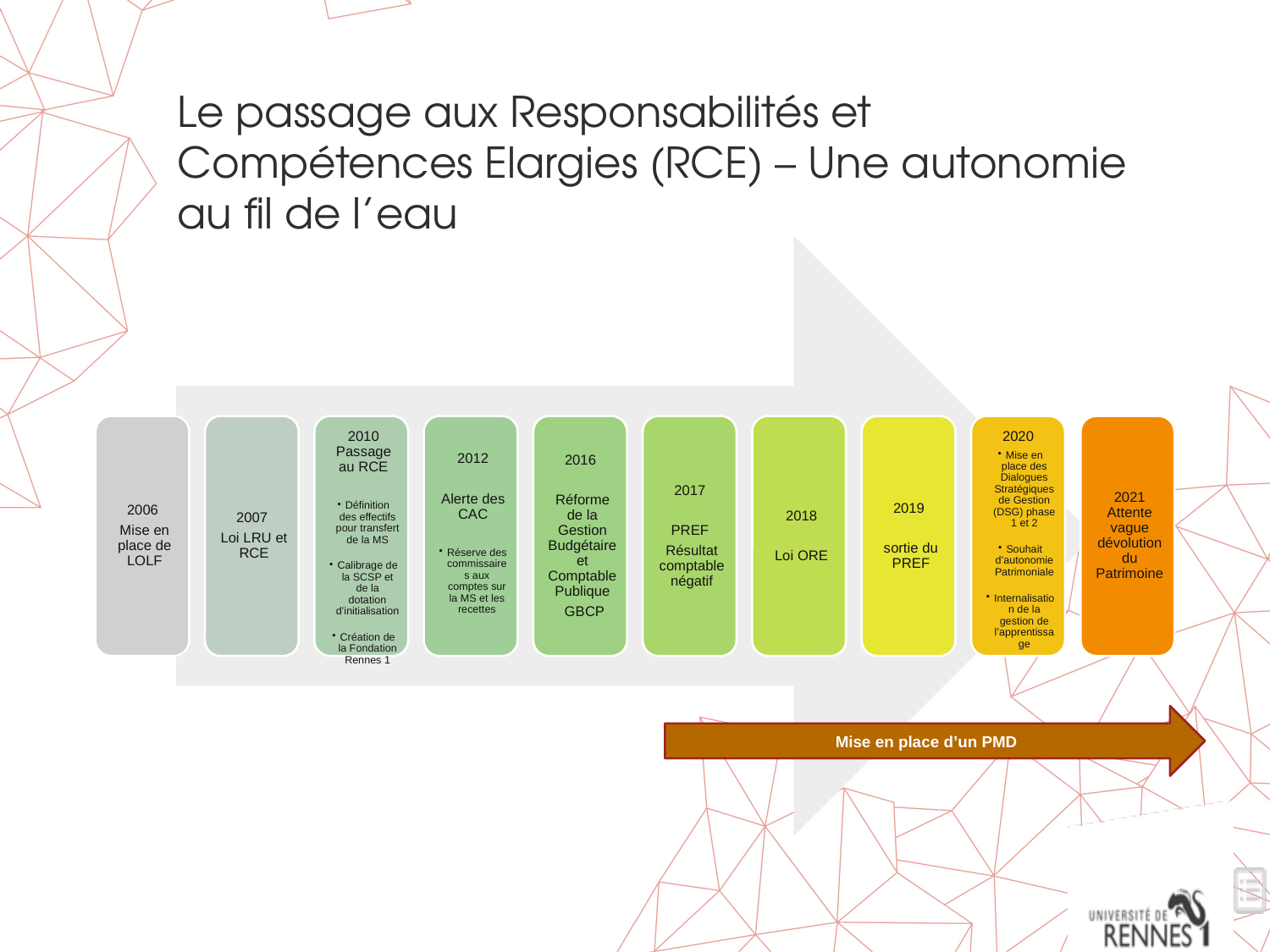

Le passage aux Responsabilités et Compétences Elargies (RCE) – Une autonomie au fil de l’eau
2006
Mise en place de LOLF
2007
Loi LRU et RCE
2010 Passage au RCE

Définition des effectifs pour transfert de la MS

Calibrage de la SCSP et de la dotation d’initialisation

Création de la Fondation Rennes 1

2012

Alerte des CAC

Réserve des commissaires aux comptes sur la MS et les recettes
2016

Réforme de la Gestion Budgétaire et Comptable Publique
 GBCP
2017

PREF
Résultat comptable négatif
2018

Loi ORE
2019

sortie du PREF
2020
Mise en place des Dialogues Stratégiques de Gestion (DSG) phase 1 et 2

Souhait d’autonomie Patrimoniale

Internalisation de la gestion de l’apprentissage
2021 Attente vague dévolution du Patrimoine
Mise en place d’un PMD